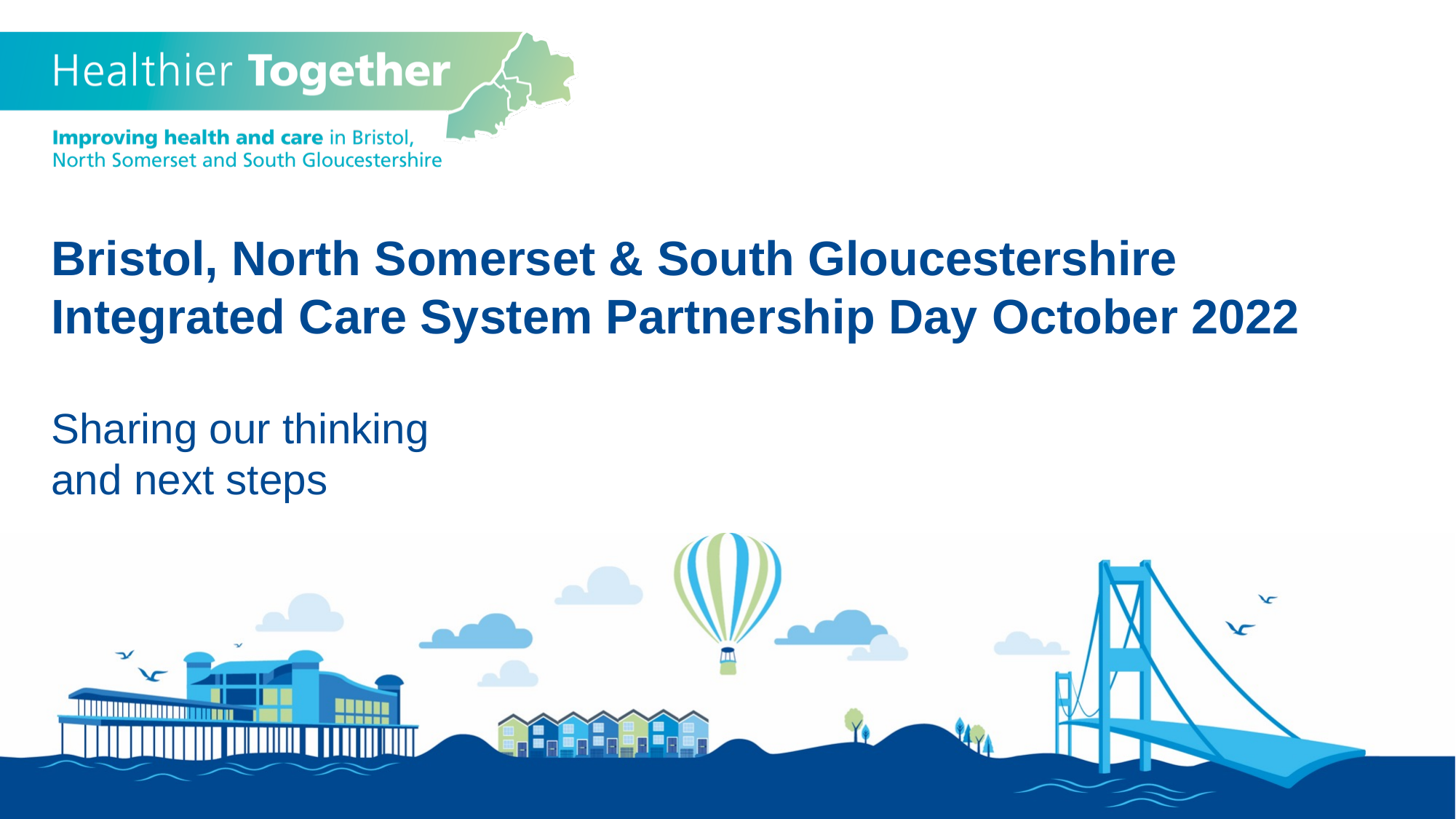

Bristol, North Somerset & South Gloucestershire Integrated Care System Partnership Day October 2022

Sharing our thinking
and next steps